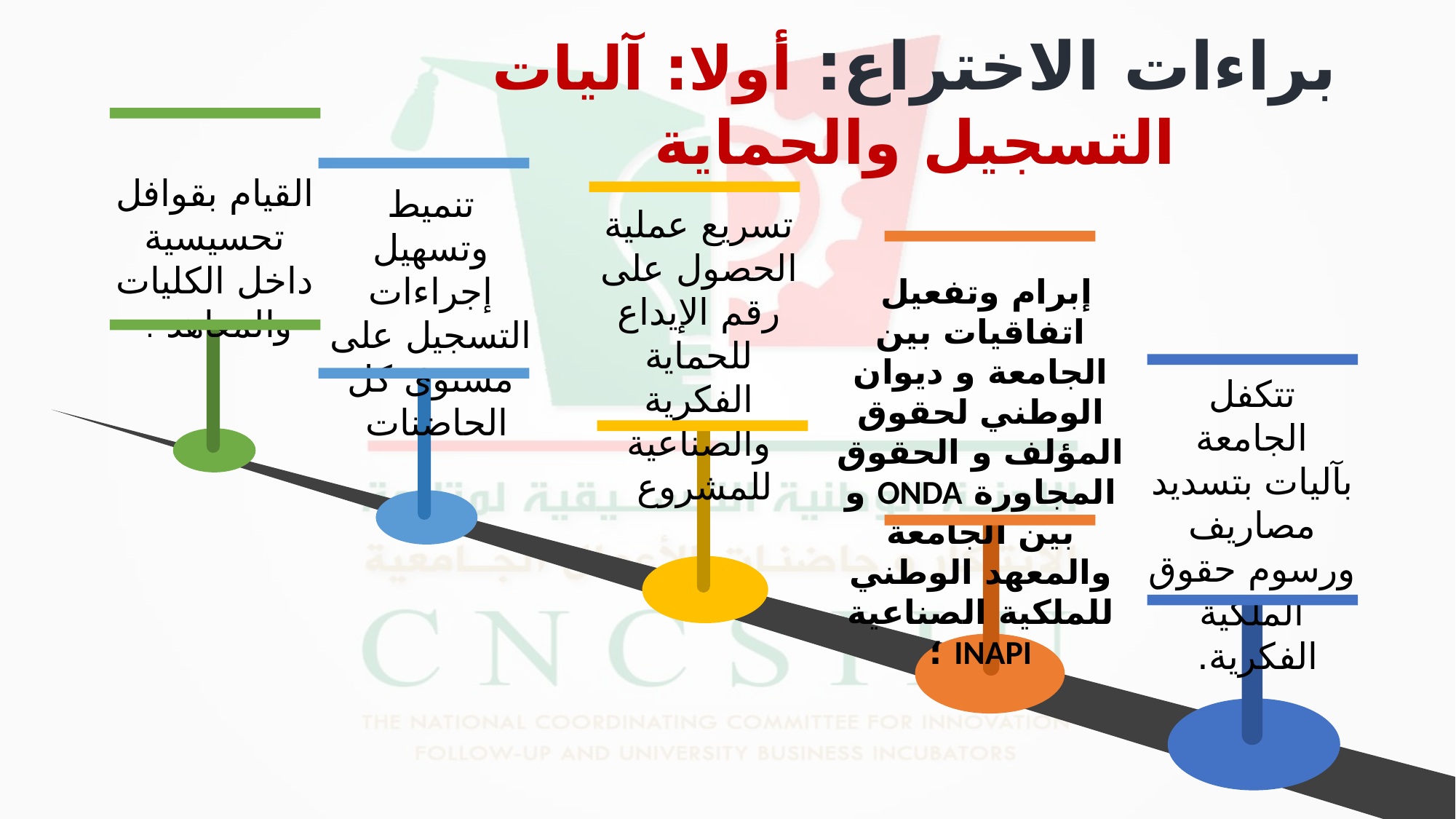

براءات الاختراع: أولا: آليات التسجيل والحماية

القيام بقوافل تحسيسية داخل الكليات والمعاهد .
تنميط وتسهيل إجراءات التسجيل على مستوى كل الحاضنات

تسريع عملية الحصول على رقم الإيداع للحماية الفكرية والصناعية للمشروع

إبرام وتفعيل  اتفاقيات بين الجامعة و ديوان الوطني لحقوق المؤلف و الحقوق المجاورة ONDA و بين الجامعة والمعهد الوطني للملكية الصناعية INAPI ؛

تتكفل الجامعة بآليات بتسديد مصاريف ورسوم حقوق الملكية الفكرية.